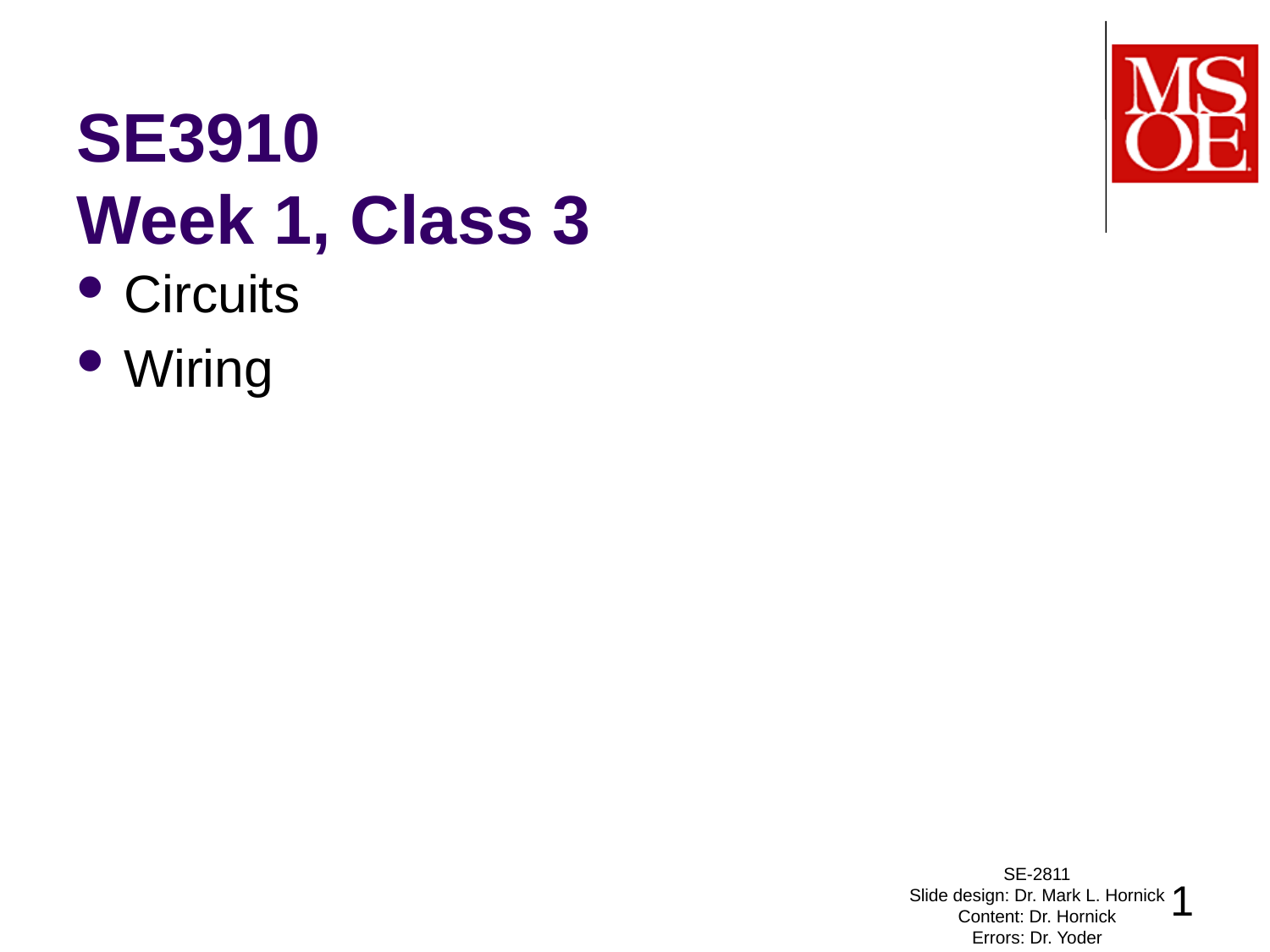

# SE3910 Week 1, Class 3
Circuits
Wiring
SE-2811
Slide design: Dr. Mark L. Hornick
Content: Dr. Hornick
Errors: Dr. Yoder
1